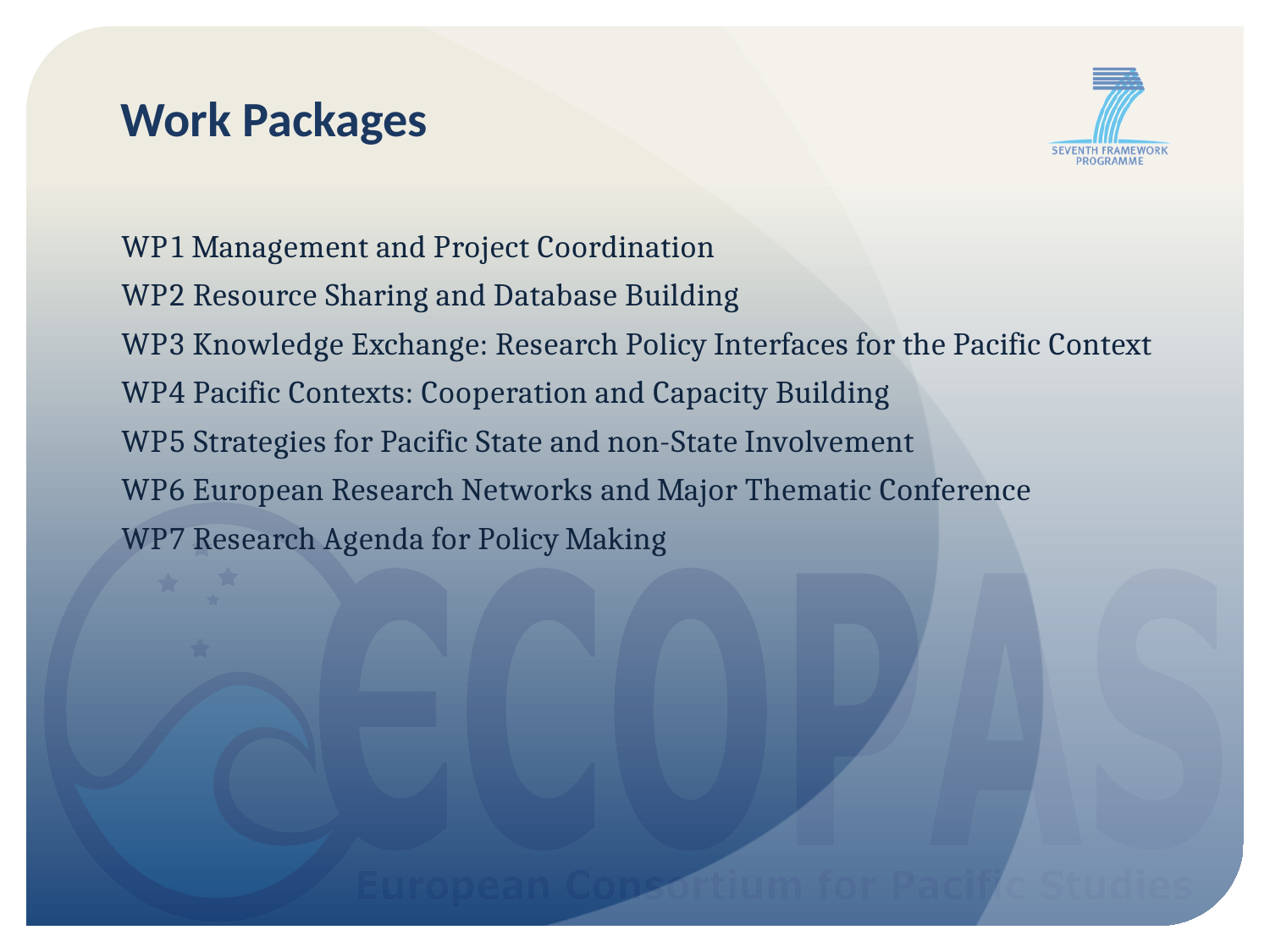

# Work Packages
WP1 Management and Project Coordination
WP2 Resource Sharing and Database Building
WP3 Knowledge Exchange: Research Policy Interfaces for the Pacific Context
WP4 Pacific Contexts: Cooperation and Capacity Building
WP5 Strategies for Pacific State and non-State Involvement
WP6 European Research Networks and Major Thematic Conference
WP7 Research Agenda for Policy Making